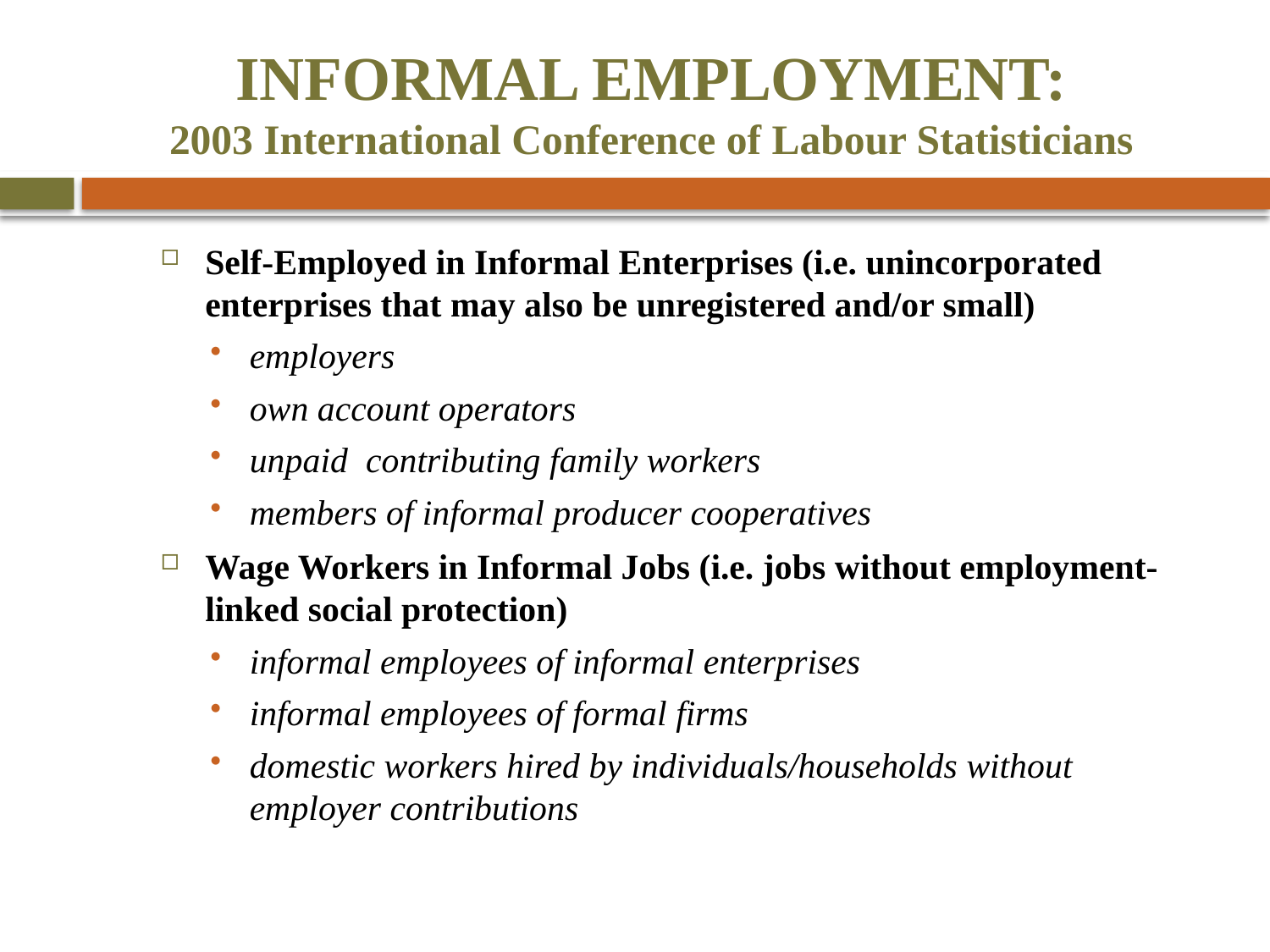

# INFORMAL EMPLOYMENT: 2003 International Conference of Labour Statisticians
Self-Employed in Informal Enterprises (i.e. unincorporated enterprises that may also be unregistered and/or small)
employers
own account operators
unpaid  contributing family workers
members of informal producer cooperatives
Wage Workers in Informal Jobs (i.e. jobs without employment-linked social protection)
informal employees of informal enterprises
informal employees of formal firms
domestic workers hired by individuals/households without employer contributions